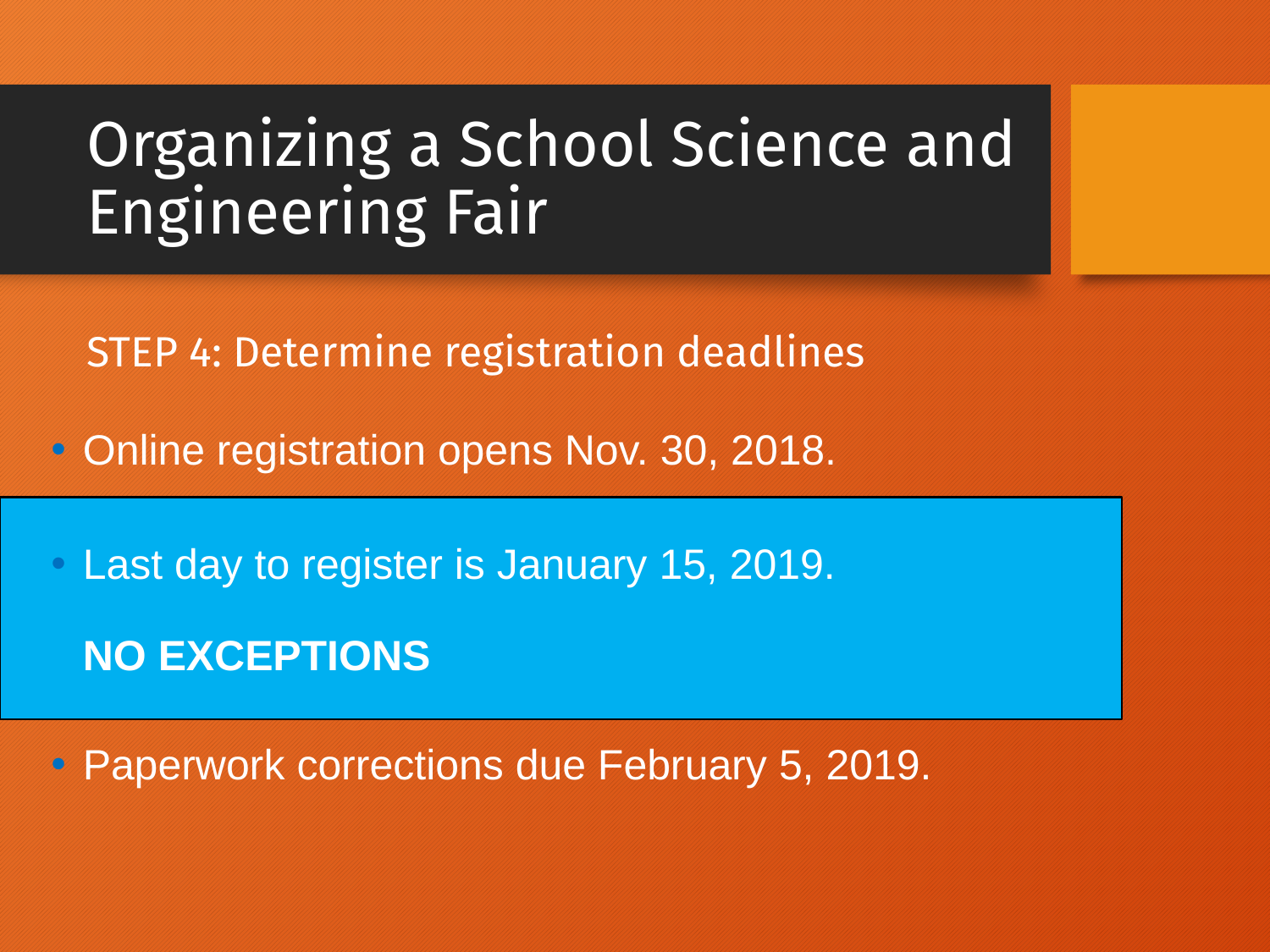

# Organizing a School Science and Engineering Fair
STEP 4: Determine registration deadlines

Online registration opens Nov. 30, 2018.
Last day to register is January 15, 2019.
NO EXCEPTIONS
Paperwork corrections due February 5, 2019.